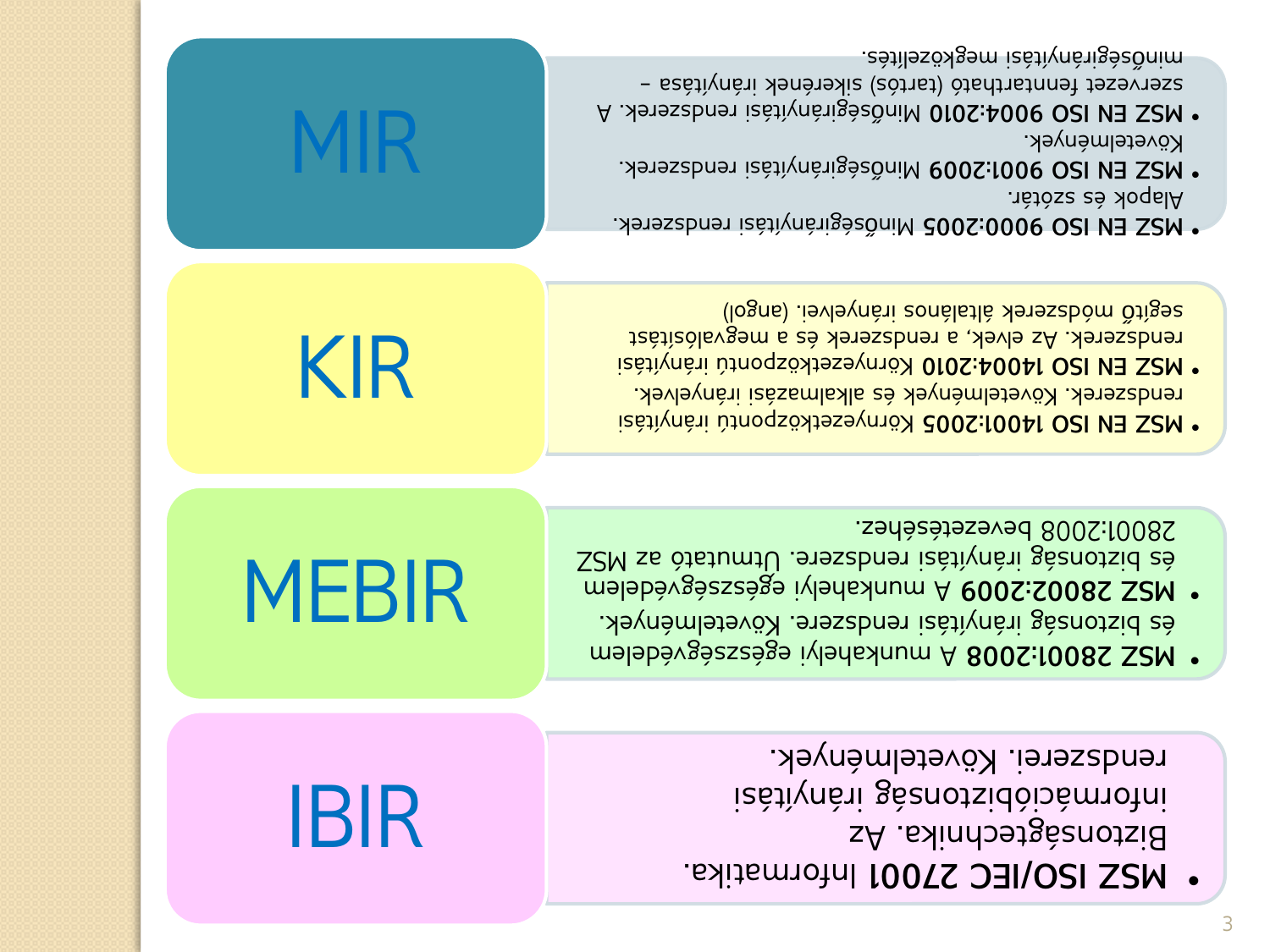

MSZ EN ISO 9000:2005 Minőségirányítási rendszerek. Alapok és szótár.
MSZ EN ISO 9001:2009 Minőségirányítási rendszerek. Követelmények.
MSZ EN ISO 9004:2010 Minőségirányítási rendszerek. A szervezet fenntartható (tartós) sikerének irányítása – minőségirányítási megközelítés.
MIR
MSZ EN ISO 14001:2005 Környezetközpontú irányítási rendszerek. Követelmények és alkalmazási irányelvek.
MSZ EN ISO 14004:2010 Környezetközpontú irányítási rendszerek. Az elvek, a rendszerek és a megvalósítást segítő módszerek általános irányelvei. (angol)
KIR
MSZ 28001:2008 A munkahelyi egészségvédelem és biztonság irányítási rendszere. Követelmények.
MSZ 28002:2009 A munkahelyi egészségvédelem és biztonság irányítási rendszere. Útmutató az MSZ 28001:2008 bevezetéséhez.
MEBIR
MSZ ISO/IEC 27001 Informatika. Biztonságtechnika. Az információbiztonság irányítási rendszerei. Követelmények.
IBIR
3